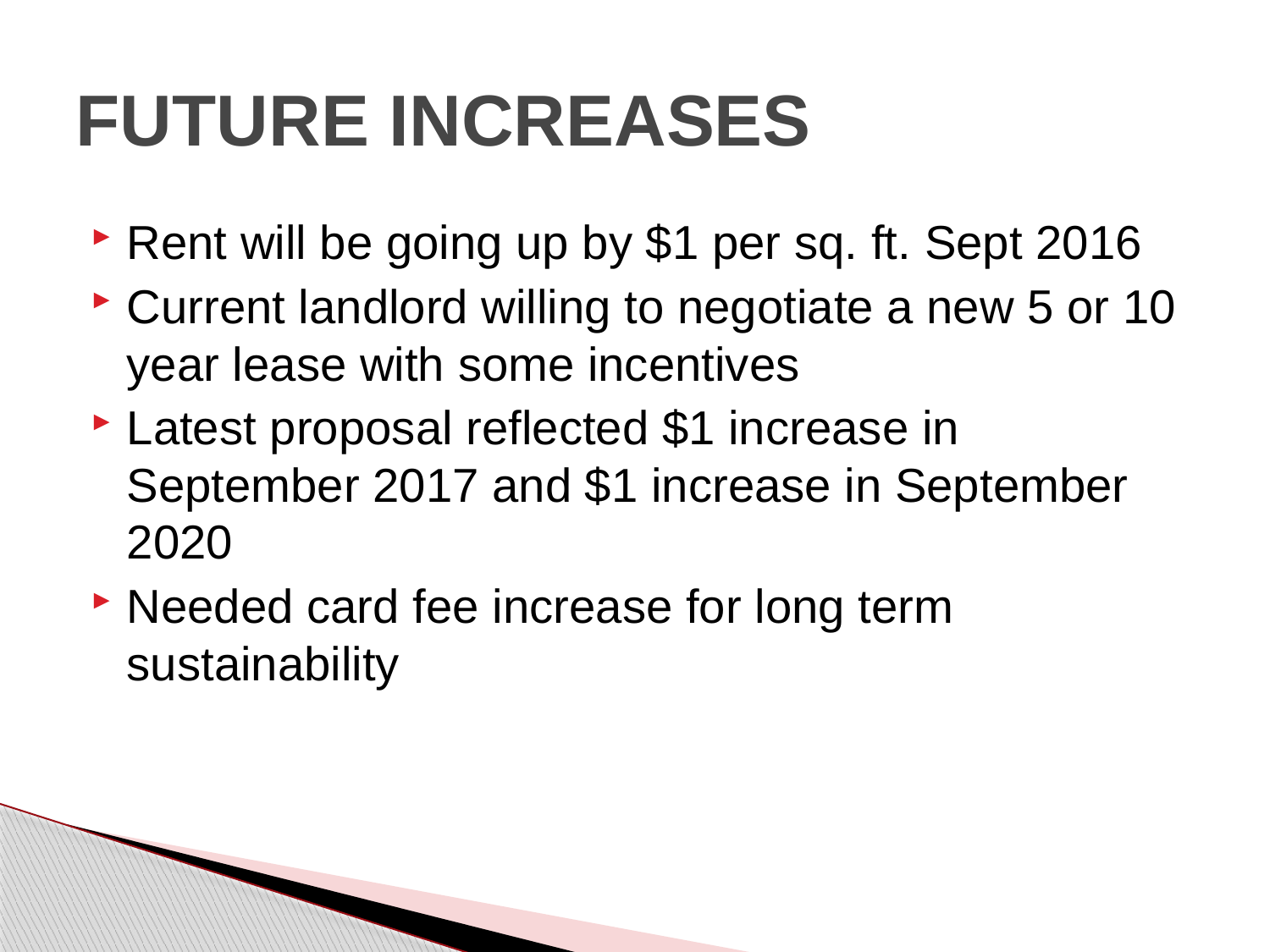

# FUTURE INCREASES
Rent will be going up by $1 per sq. ft. Sept 2016
Current landlord willing to negotiate a new 5 or 10 year lease with some incentives
Latest proposal reflected $1 increase in September 2017 and $1 increase in September 2020
Needed card fee increase for long term sustainability